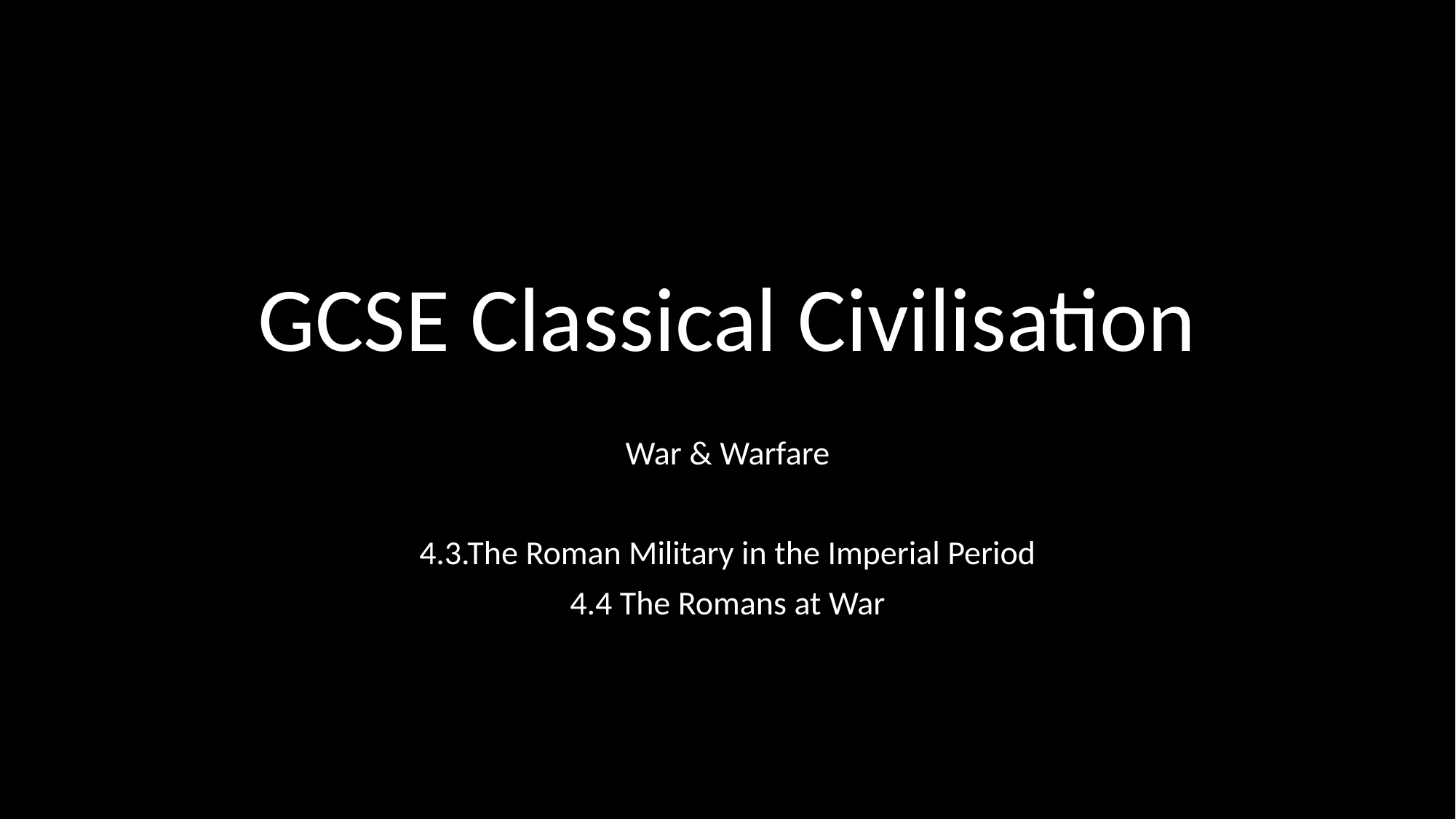

# GCSE Classical Civilisation
War & Warfare

4.3.The Roman Military in the Imperial Period
4.4 The Romans at War